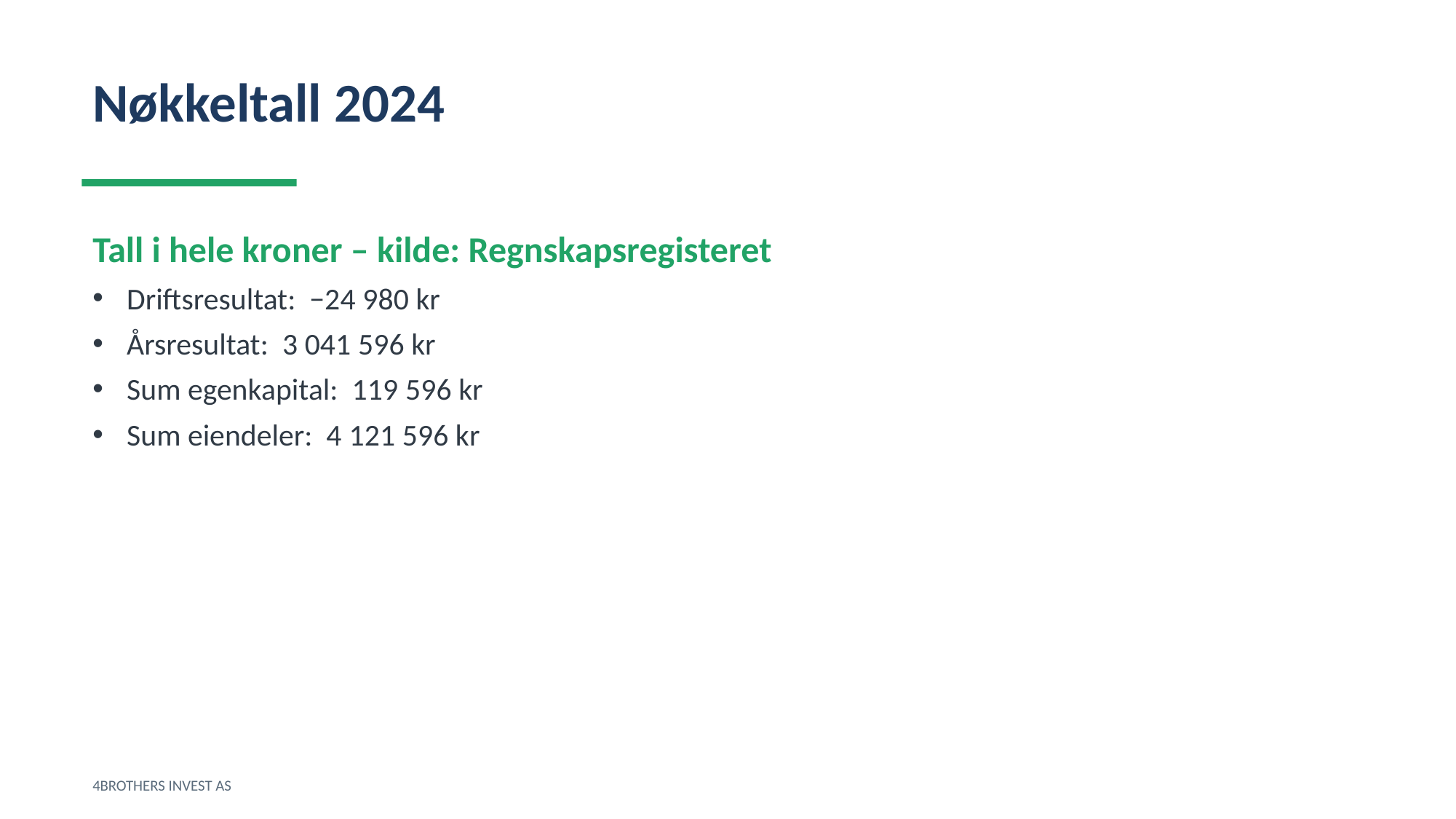

Nøkkeltall 2024

Tall i hele kroner – kilde: Regnskapsregisteret
Driftsresultat:  −24 980 kr
Årsresultat:  3 041 596 kr
Sum egenkapital:  119 596 kr
Sum eiendeler:  4 121 596 kr
4BROTHERS INVEST AS